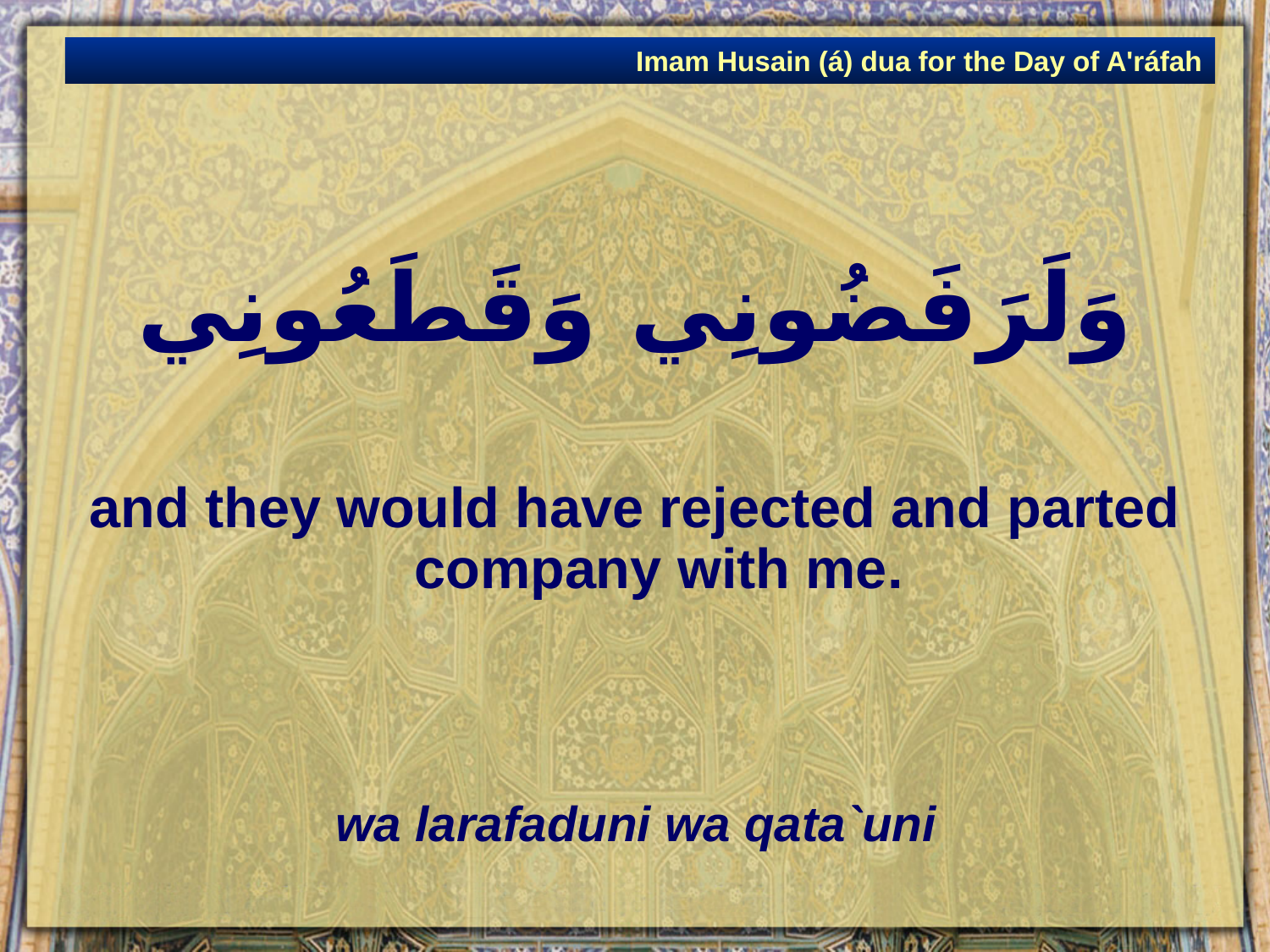

Imam Husain (á) dua for the Day of A'ráfah
# وَلَرَفَضُونِي وَقَطَعُونِي
and they would have rejected and parted company with me.
wa larafaduni wa qata`uni